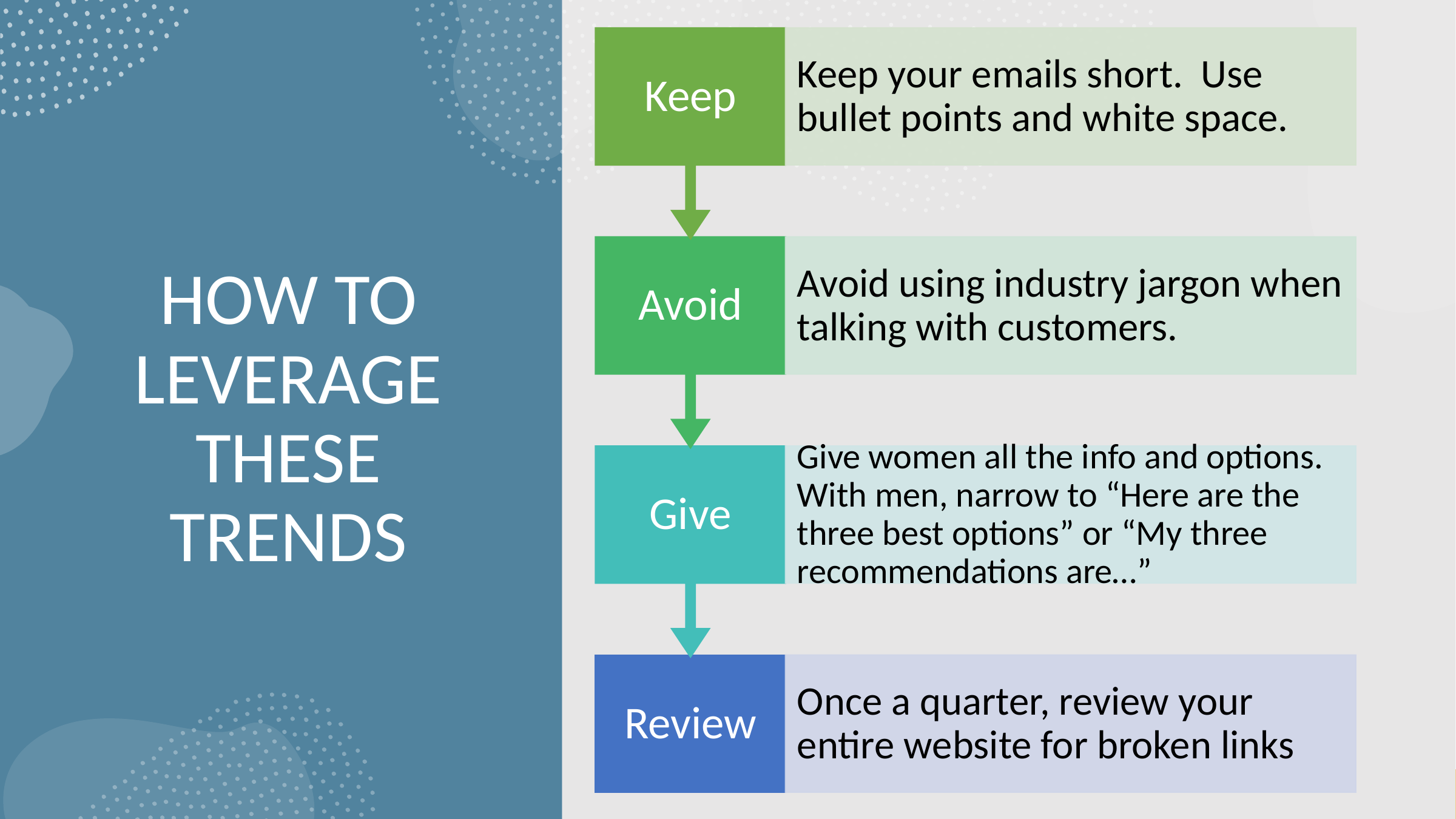

Review
Once a quarter, review your entire website for broken links
Give
Give women all the info and options.  With men, narrow to “Here are the three best options” or “My three recommendations are…”
Avoid
Avoid using industry jargon when talking with customers.
Keep
Keep your emails short.  Use bullet points and white space.
# HOW TO LEVERAGE THESE TRENDS